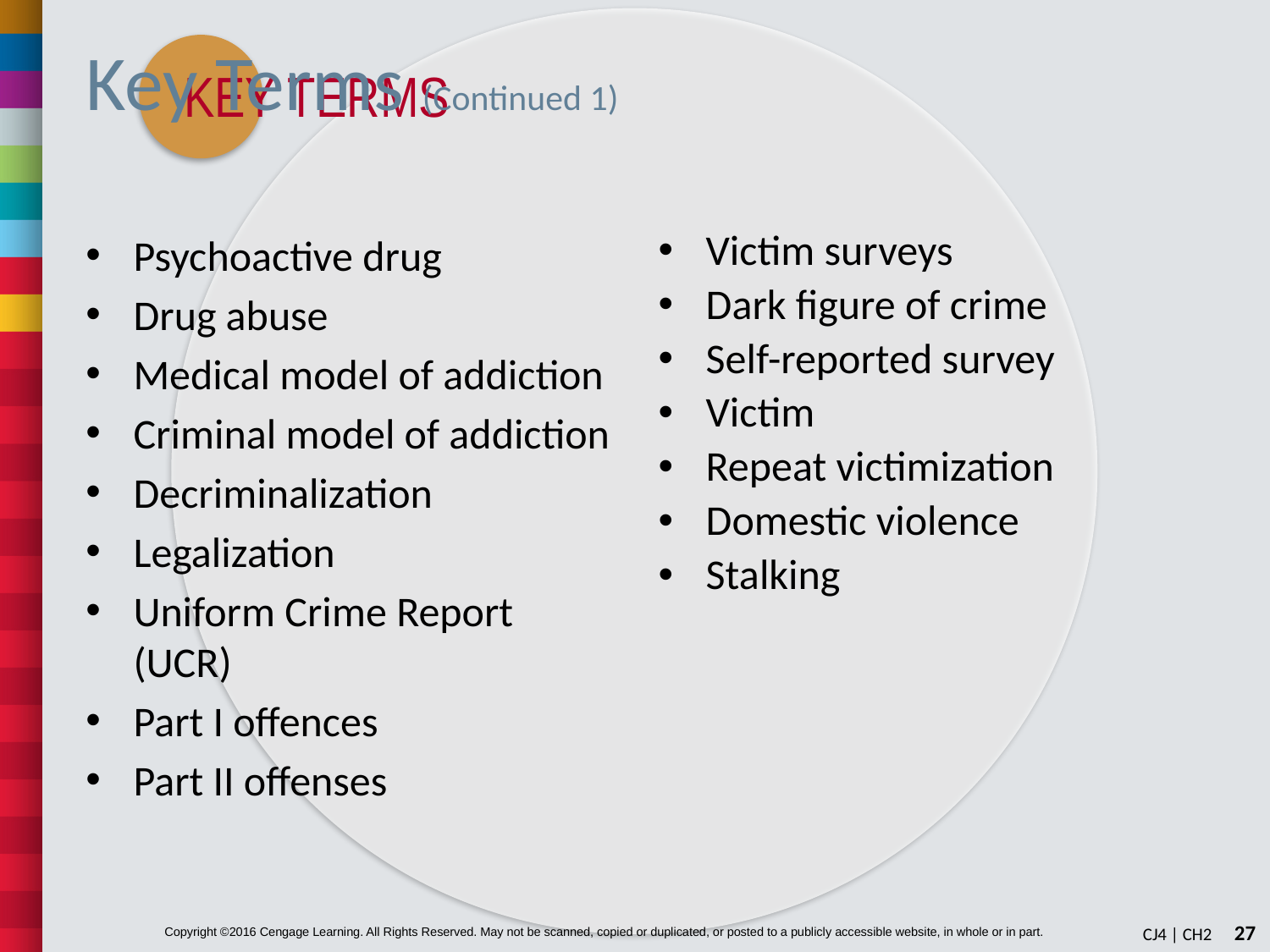

# Key Terms (Continued 1)
Victim surveys
Dark figure of crime
Self-reported survey
Victim
Repeat victimization
Domestic violence
Stalking

Psychoactive drug
Drug abuse
Medical model of addiction
Criminal model of addiction
Decriminalization
Legalization
Uniform Crime Report (UCR)
Part I offences
Part II offenses